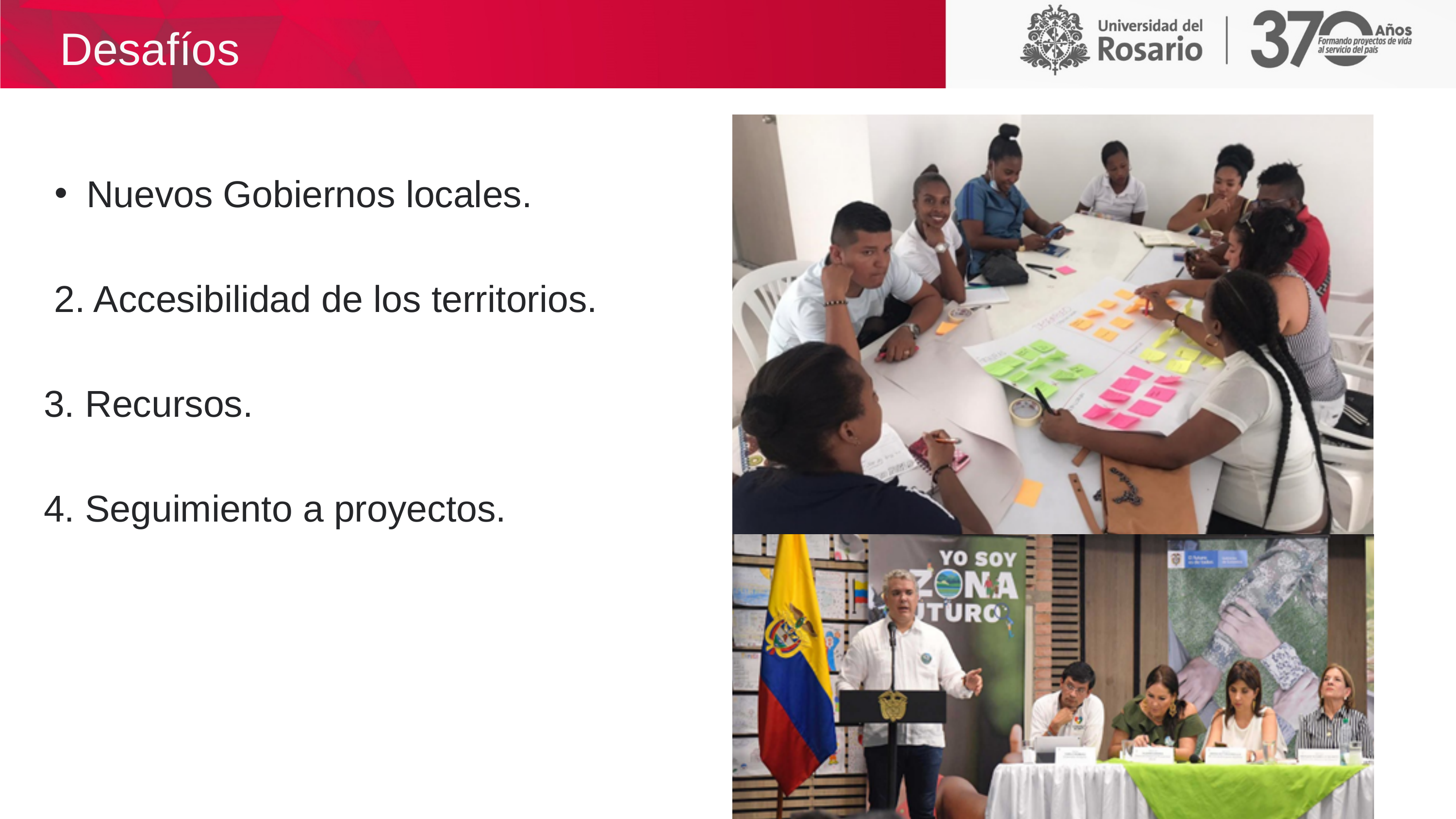

Desafíos

Nuevos Gobiernos locales.

   2. Accesibilidad de los territorios.

  3. Recursos.

  4. Seguimiento a proyectos.